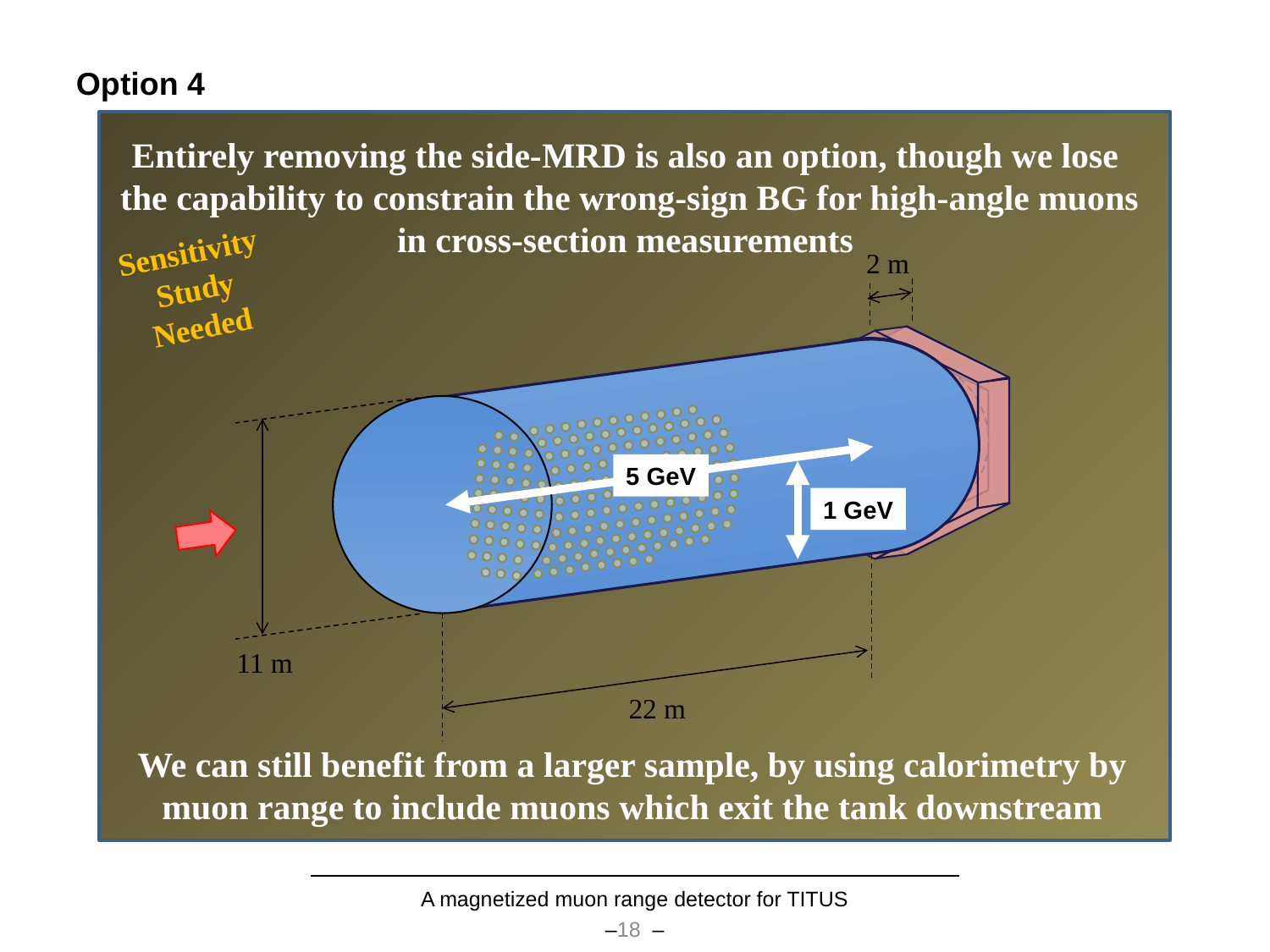

Option 4

2 m

11 m
22 m
Entirely removing the side-MRD is also an option, though we lose
the capability to constrain the wrong-sign BG for high-angle muons in cross-section measurements
Sensitivity
Study
Needed
5 GeV
1 GeV
We can still benefit from a larger sample, by using calorimetry by muon range to include muons which exit the tank downstream
A magnetized muon range detector for TITUS
18